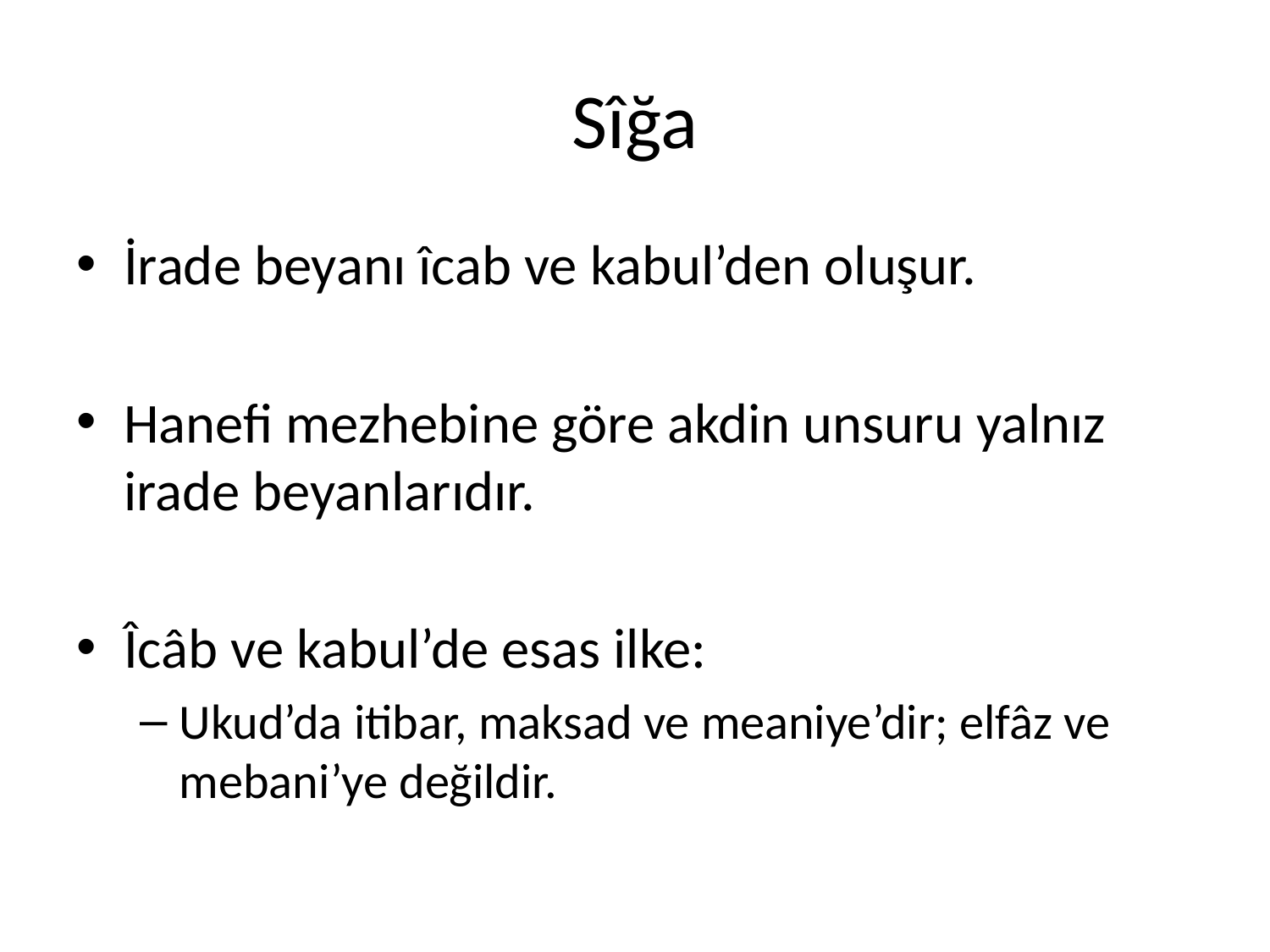

# Sîğa
İrade beyanı îcab ve kabul’den oluşur.

Hanefi mezhebine göre akdin unsuru yalnız irade beyanlarıdır.

Îcâb ve kabul’de esas ilke:
Ukud’da itibar, maksad ve meaniye’dir; elfâz ve mebani’ye değildir.